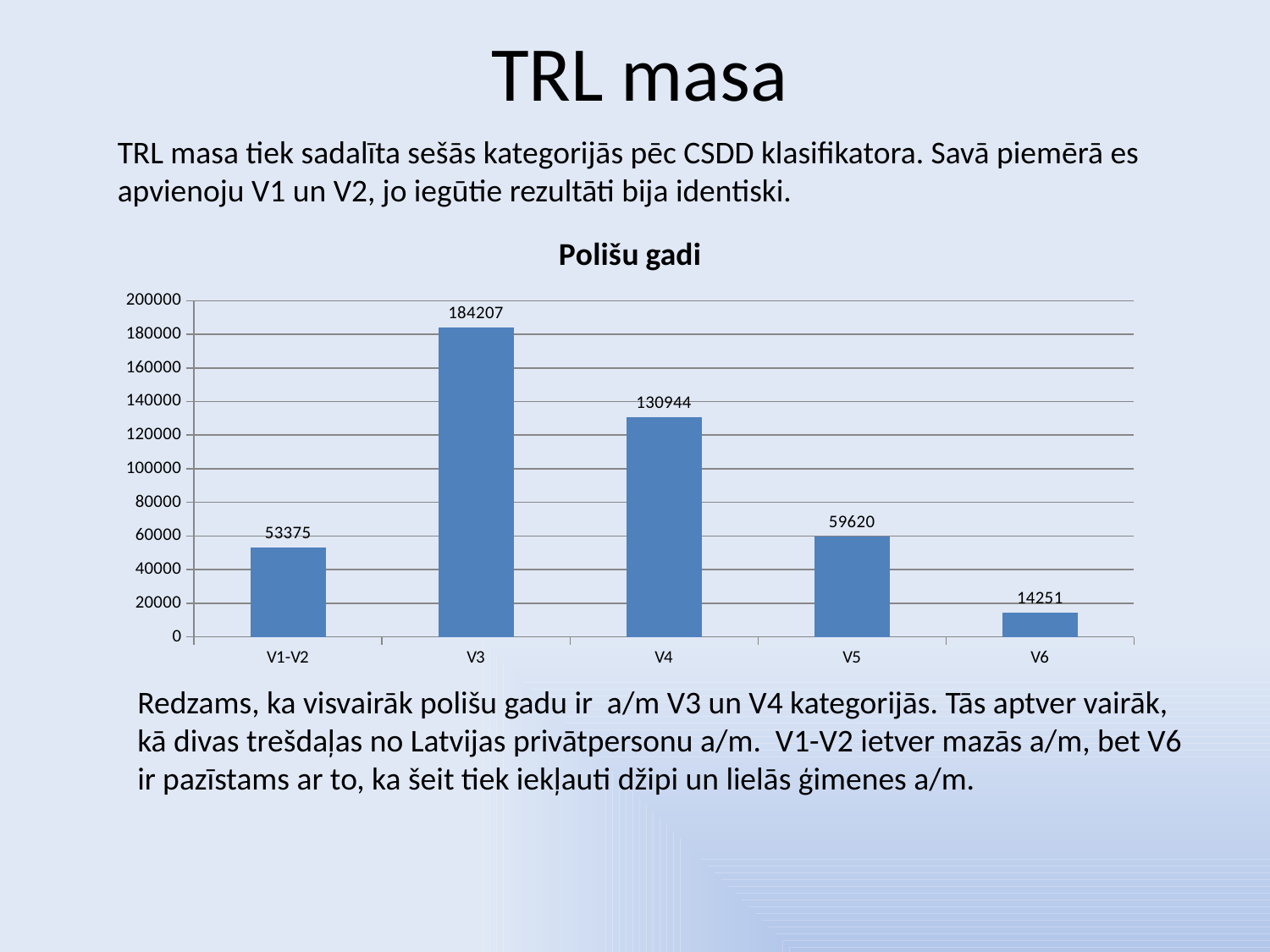

# TRL masa
TRL masa tiek sadalīta sešās kategorijās pēc CSDD klasifikatora. Savā piemērā es apvienoju V1 un V2, jo iegūtie rezultāti bija identiski.

### Chart:

| Category | Polišu gadi |
|---|---|
| V1-V2 | 53375.42 |
| V3 | 184207.36999999976 |
| V4 | 130944.2900000001 |
| V5 | 59619.80000000003 |
| V6 | 14251.039999999985 |
Redzams, ka visvairāk polišu gadu ir  a/m V3 un V4 kategorijās. Tās aptver vairāk, kā divas trešdaļas no Latvijas privātpersonu a/m.  V1-V2 ietver mazās a/m, bet V6 ir pazīstams ar to, ka šeit tiek iekļauti džipi un lielās ģimenes a/m.